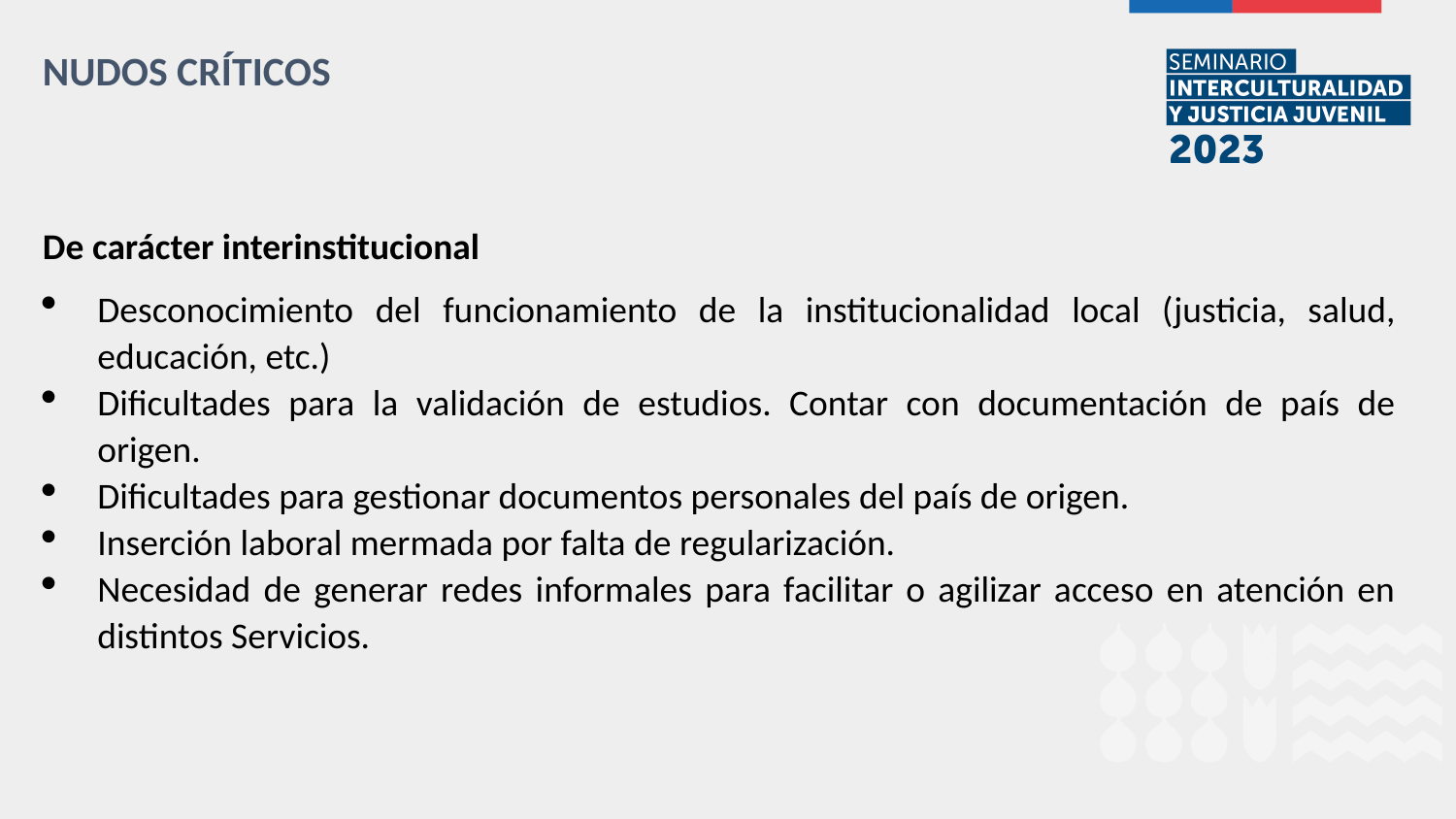

NUDOS CRÍTICOS

De carácter interinstitucional
Desconocimiento del funcionamiento de la institucionalidad local (justicia, salud, educación, etc.)
Dificultades para la validación de estudios. Contar con documentación de país de origen.
Dificultades para gestionar documentos personales del país de origen.
Inserción laboral mermada por falta de regularización.
Necesidad de generar redes informales para facilitar o agilizar acceso en atención en distintos Servicios.